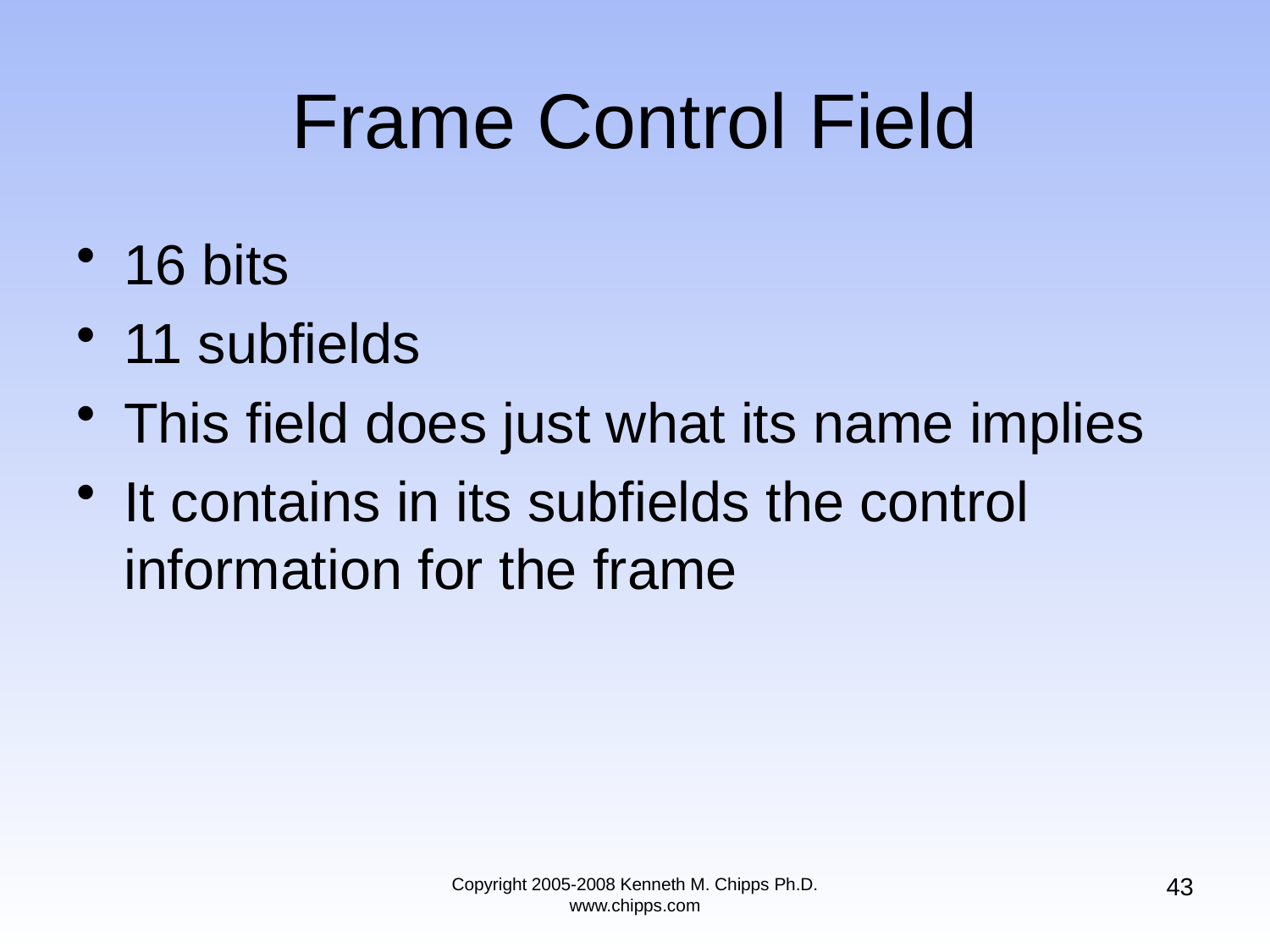

# Frame Control Field
16 bits
11 subfields
This field does just what its name implies
It contains in its subfields the control information for the frame
43
Copyright 2005-2008 Kenneth M. Chipps Ph.D. www.chipps.com